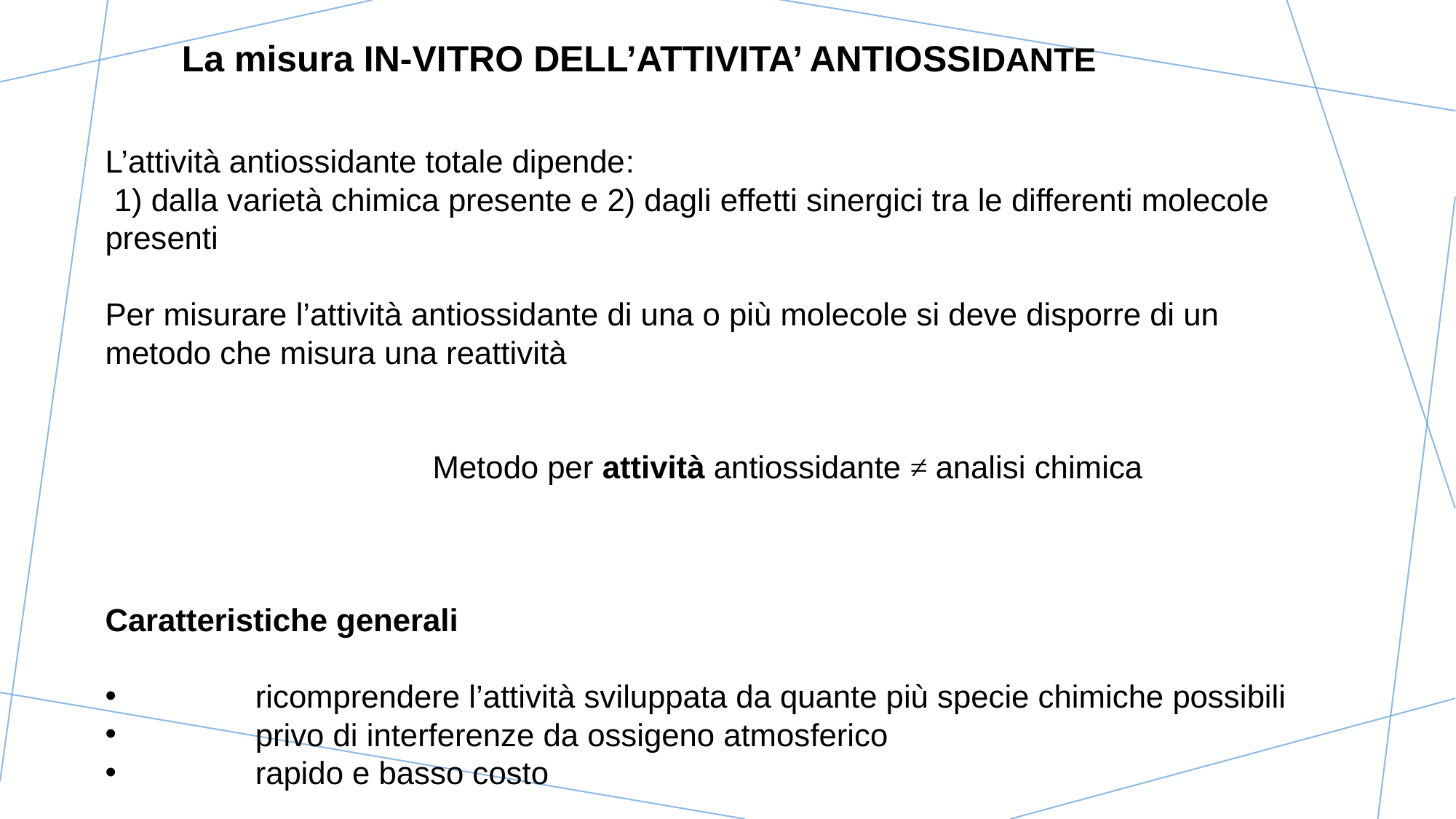

La misura IN-VITRO DELL’ATTIVITA’ ANTIOSSIDANTE
L’attività antiossidante totale dipende:
 1) dalla varietà chimica presente e 2) dagli effetti sinergici tra le differenti molecole presenti

Per misurare l’attività antiossidante di una o più molecole si deve disporre di un metodo che misura una reattività

			Metodo per attività antiossidante ≠ analisi chimica

Caratteristiche generali

	ricomprendere l’attività sviluppata da quante più specie chimiche possibili
	privo di interferenze da ossigeno atmosferico
	rapido e basso costo